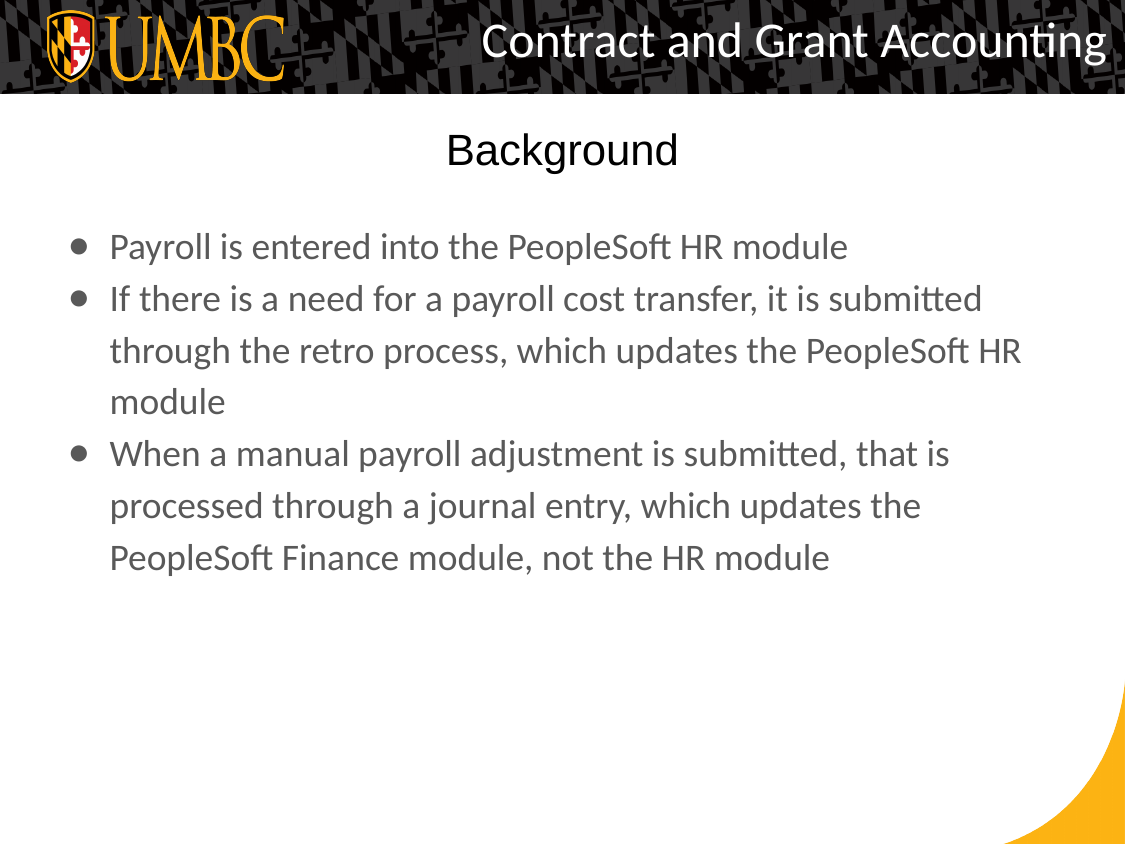

Contract and Grant Accounting
# Background
Payroll is entered into the PeopleSoft HR module
If there is a need for a payroll cost transfer, it is submitted through the retro process, which updates the PeopleSoft HR module
When a manual payroll adjustment is submitted, that is processed through a journal entry, which updates the PeopleSoft Finance module, not the HR module